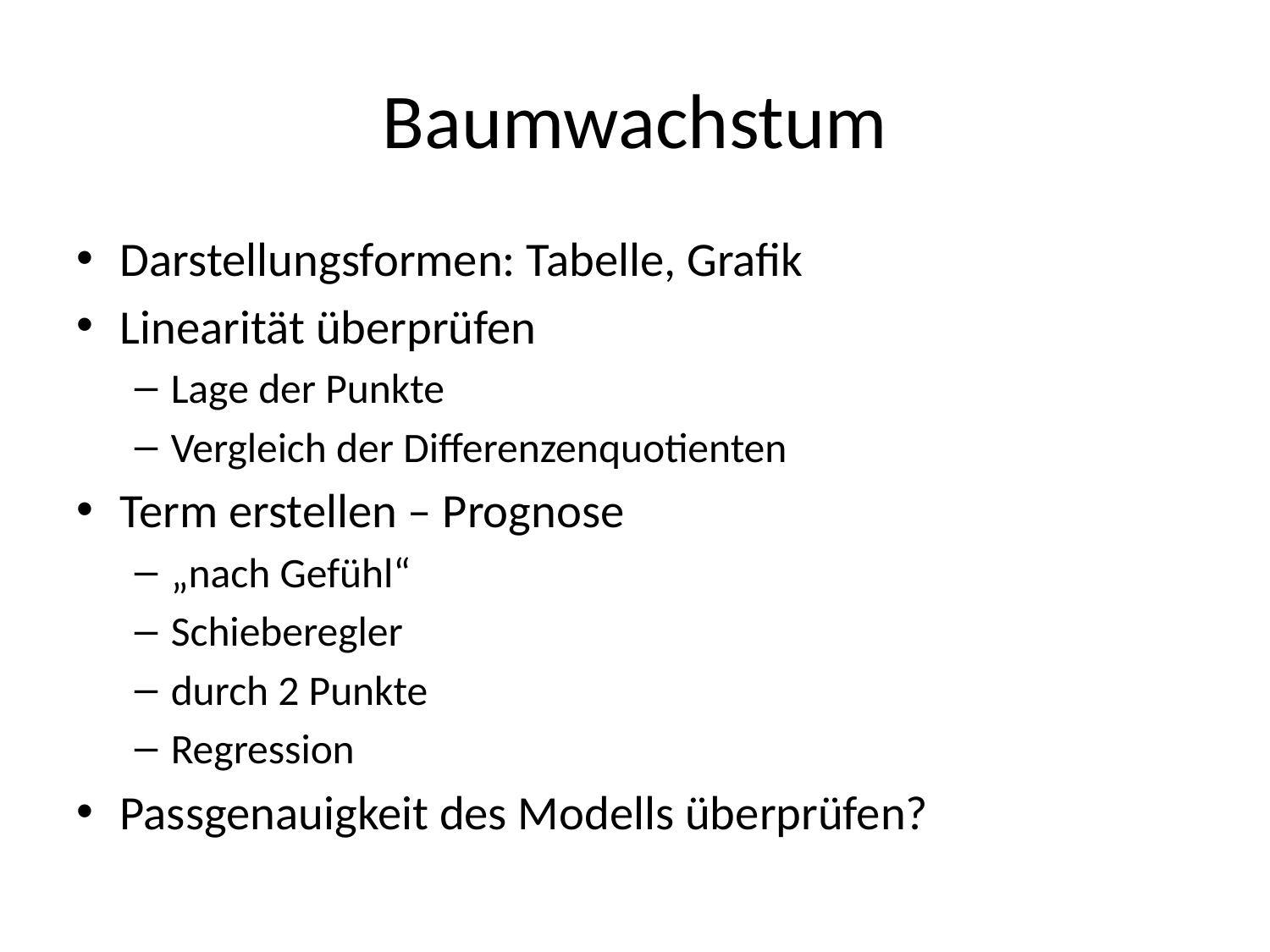

# Baumwachstum
Darstellungsformen: Tabelle, Grafik
Linearität überprüfen
Lage der Punkte
Vergleich der Differenzenquotienten
Term erstellen – Prognose
„nach Gefühl“
Schieberegler
durch 2 Punkte
Regression
Passgenauigkeit des Modells überprüfen?